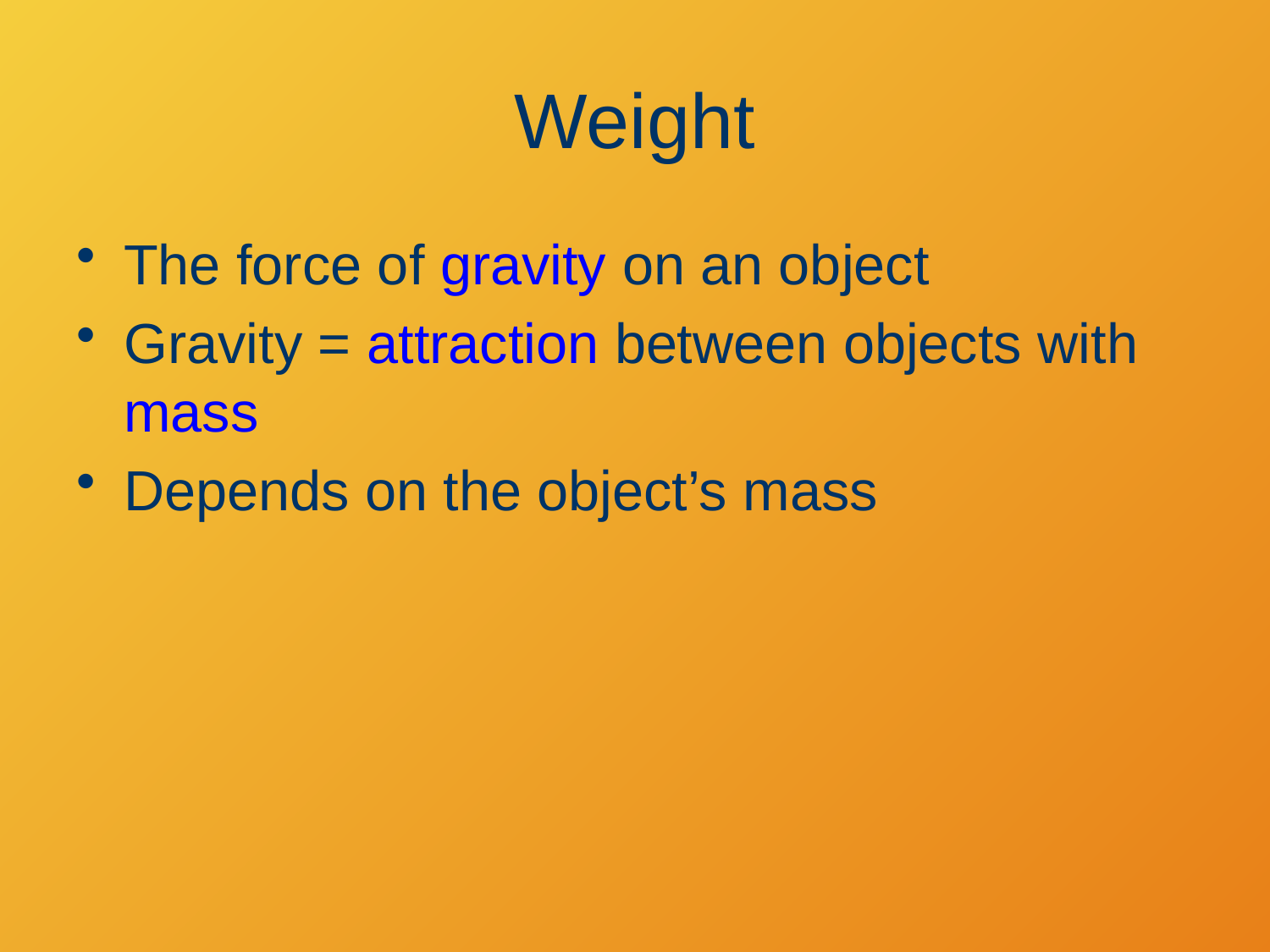

# Weight
The force of gravity on an object
Gravity = attraction between objects with mass
Depends on the object’s mass